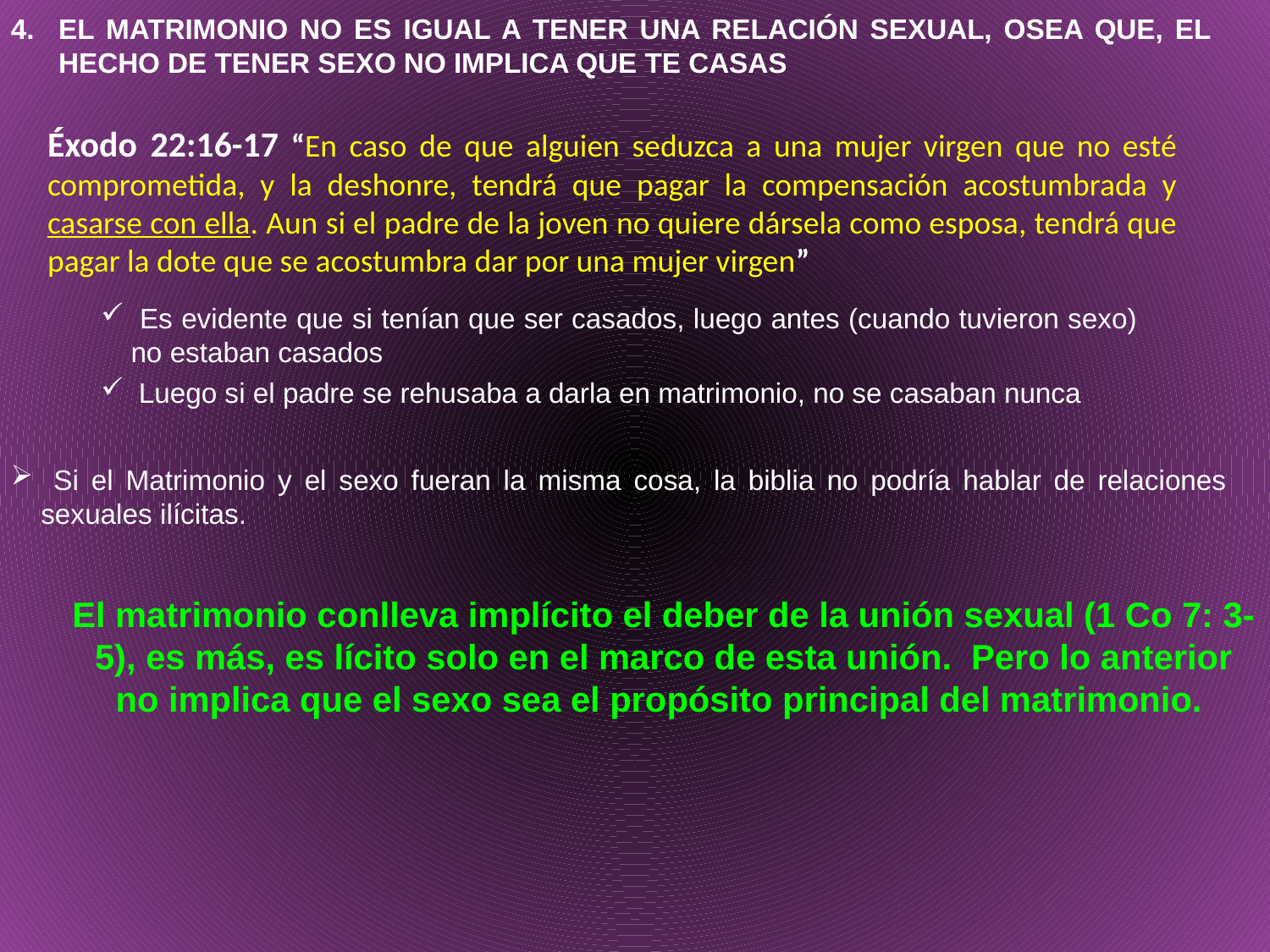

EL MATRIMONIO NO ES IGUAL A TENER UNA RELACIÓN SEXUAL, OSEA QUE, EL HECHO DE TENER SEXO NO IMPLICA QUE TE CASAS
Éxodo 22:16-17 “En caso de que alguien seduzca a una mujer virgen que no esté comprometida, y la deshonre, tendrá que pagar la compensación acostumbrada y casarse con ella. Aun si el padre de la joven no quiere dársela como esposa, tendrá que pagar la dote que se acostumbra dar por una mujer virgen”
 Es evidente que si tenían que ser casados, luego antes (cuando tuvieron sexo) no estaban casados
 Luego si el padre se rehusaba a darla en matrimonio, no se casaban nunca
 Si el Matrimonio y el sexo fueran la misma cosa, la biblia no podría hablar de relaciones sexuales ilícitas.
El matrimonio conlleva implícito el deber de la unión sexual (1 Co 7: 3-5), es más, es lícito solo en el marco de esta unión.  Pero lo anterior no implica que el sexo sea el propósito principal del matrimonio.